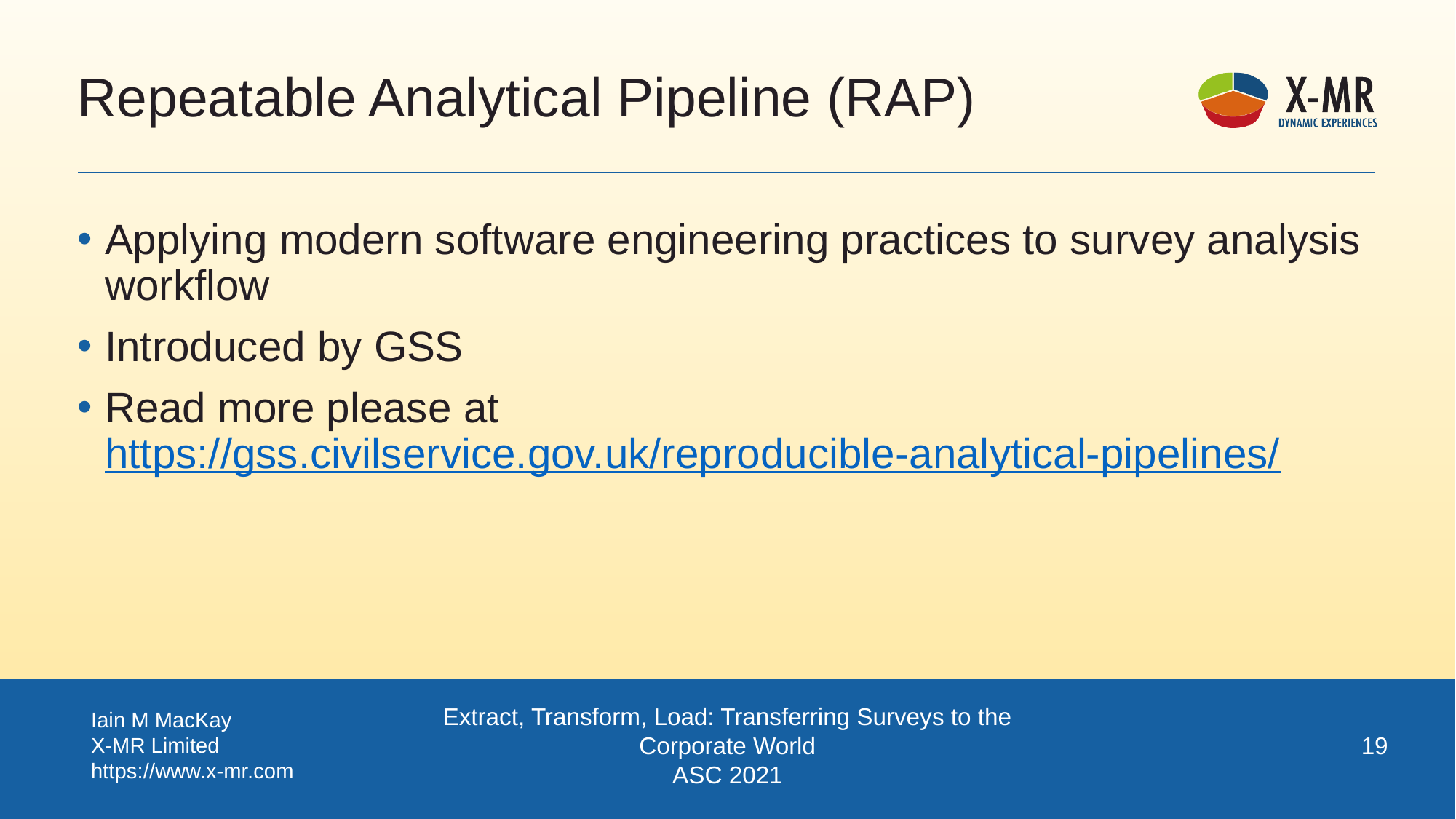

# Repeatable Analytical Pipeline (RAP)
Applying modern software engineering practices to survey analysis workflow
Introduced by GSS
Read more please at https://gss.civilservice.gov.uk/reproducible-analytical-pipelines/